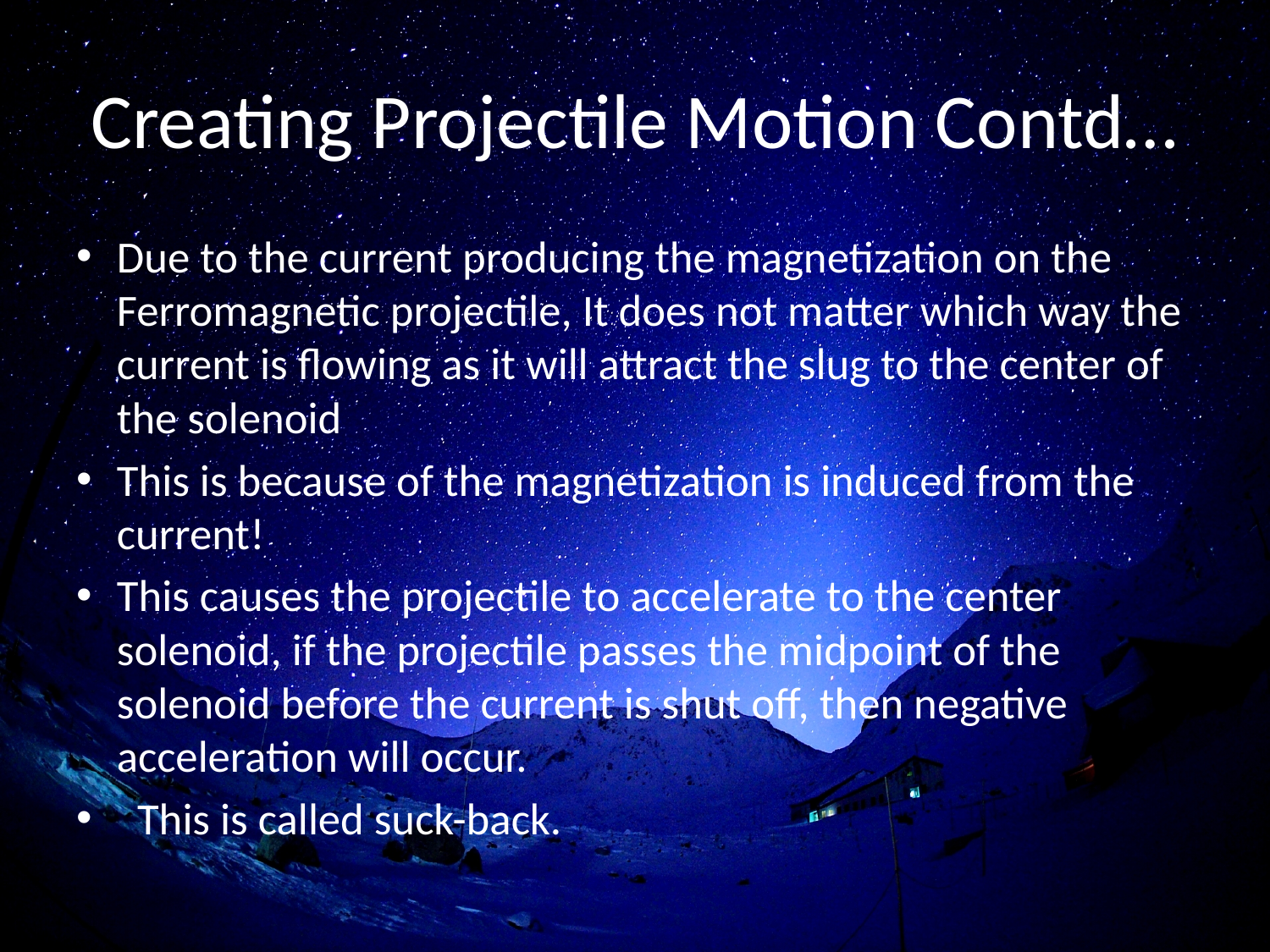

# Creating Projectile Motion Contd…
Due to the current producing the magnetization on the Ferromagnetic projectile, It does not matter which way the current is flowing as it will attract the slug to the center of the solenoid
This is because of the magnetization is induced from the current!
This causes the projectile to accelerate to the center solenoid, if the projectile passes the midpoint of the solenoid before the current is shut off, then negative acceleration will occur.
  This is called suck-back.